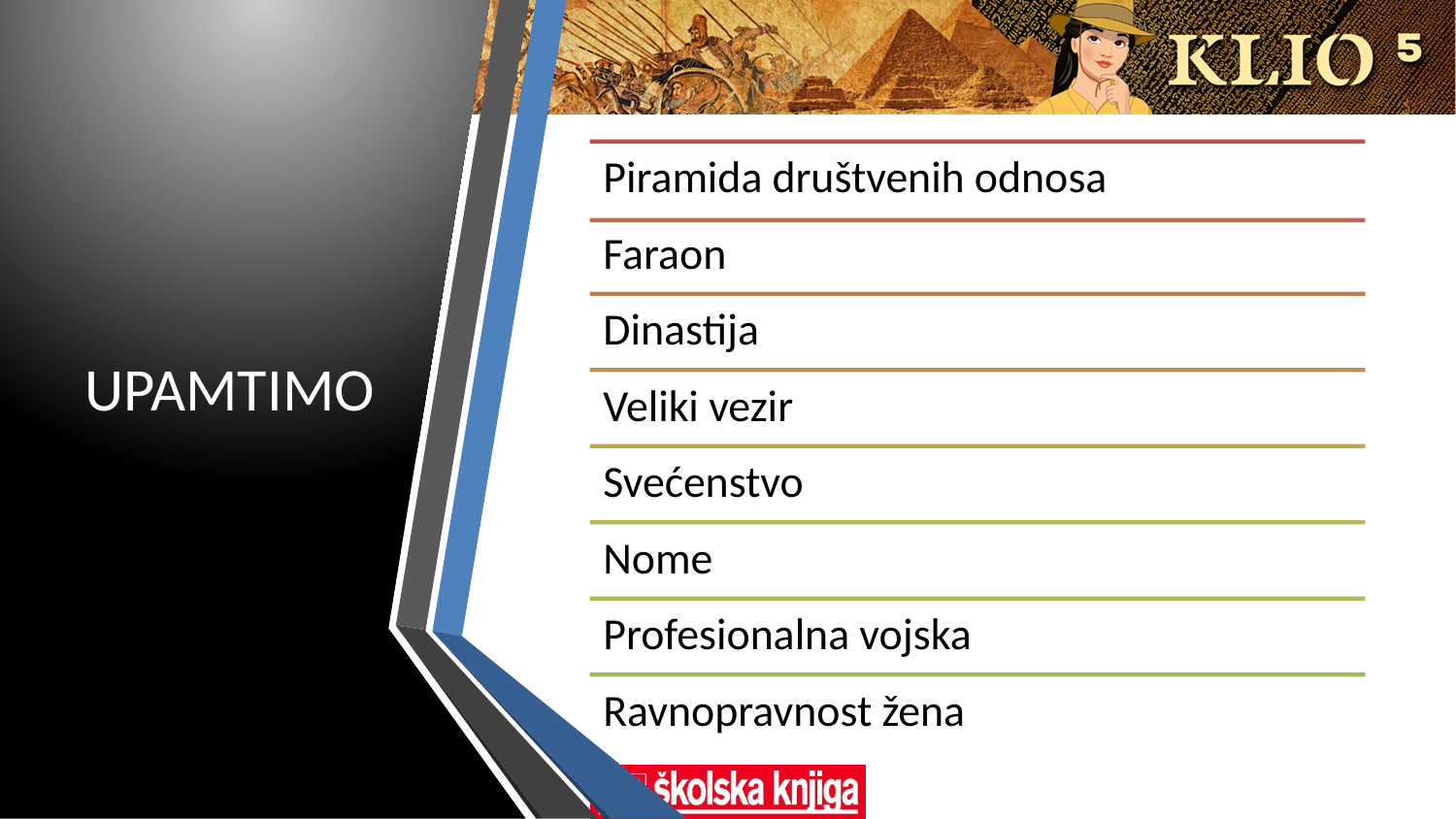

# UPAMTIMO
Piramida društvenih odnosa
Faraon
Dinastija
Veliki vezir
Svećenstvo
Nome
Profesionalna vojska
Ravnopravnost žena